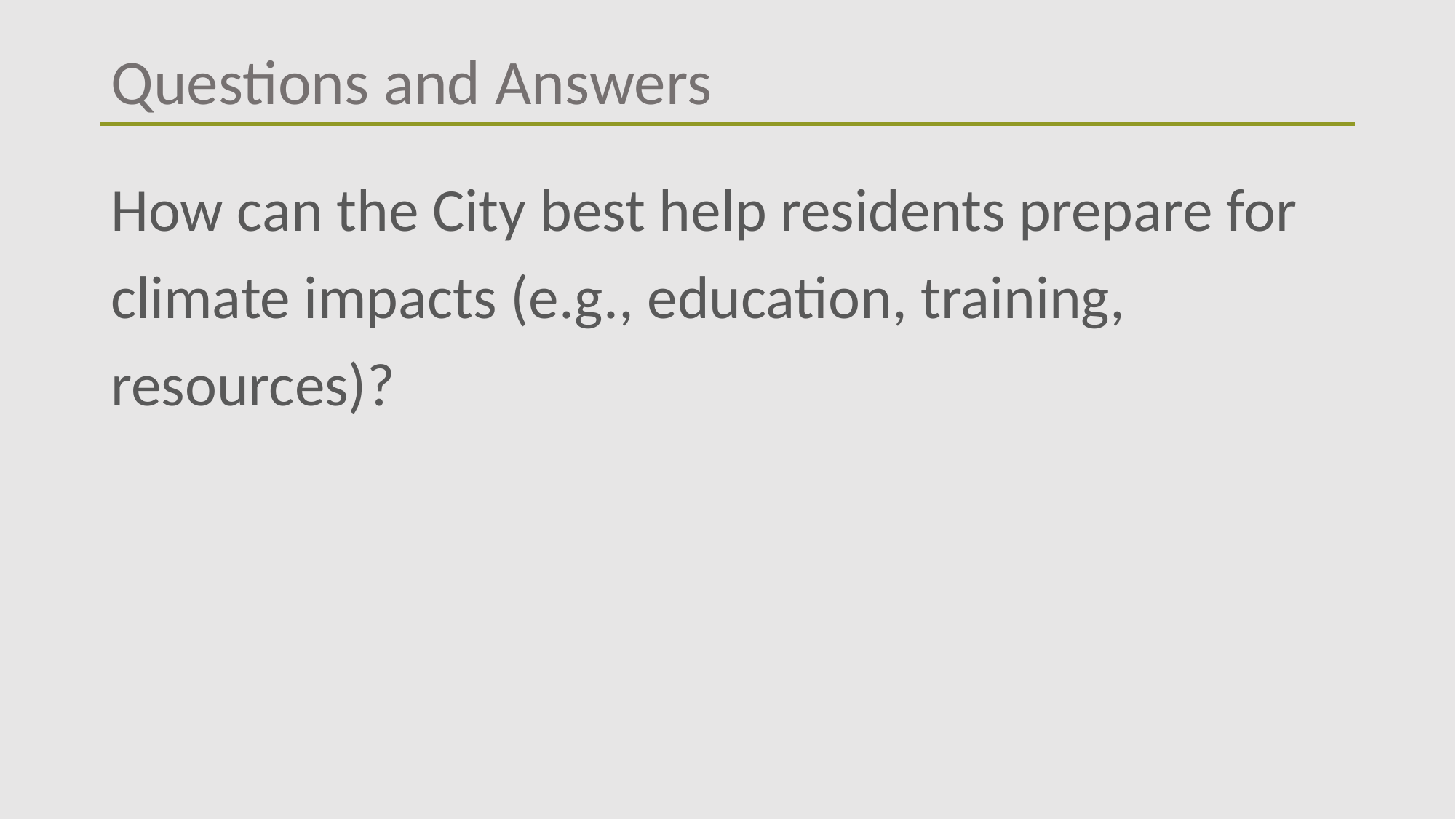

# Questions and Answers
How can the City best help residents prepare for climate impacts (e.g., education, training, resources)?